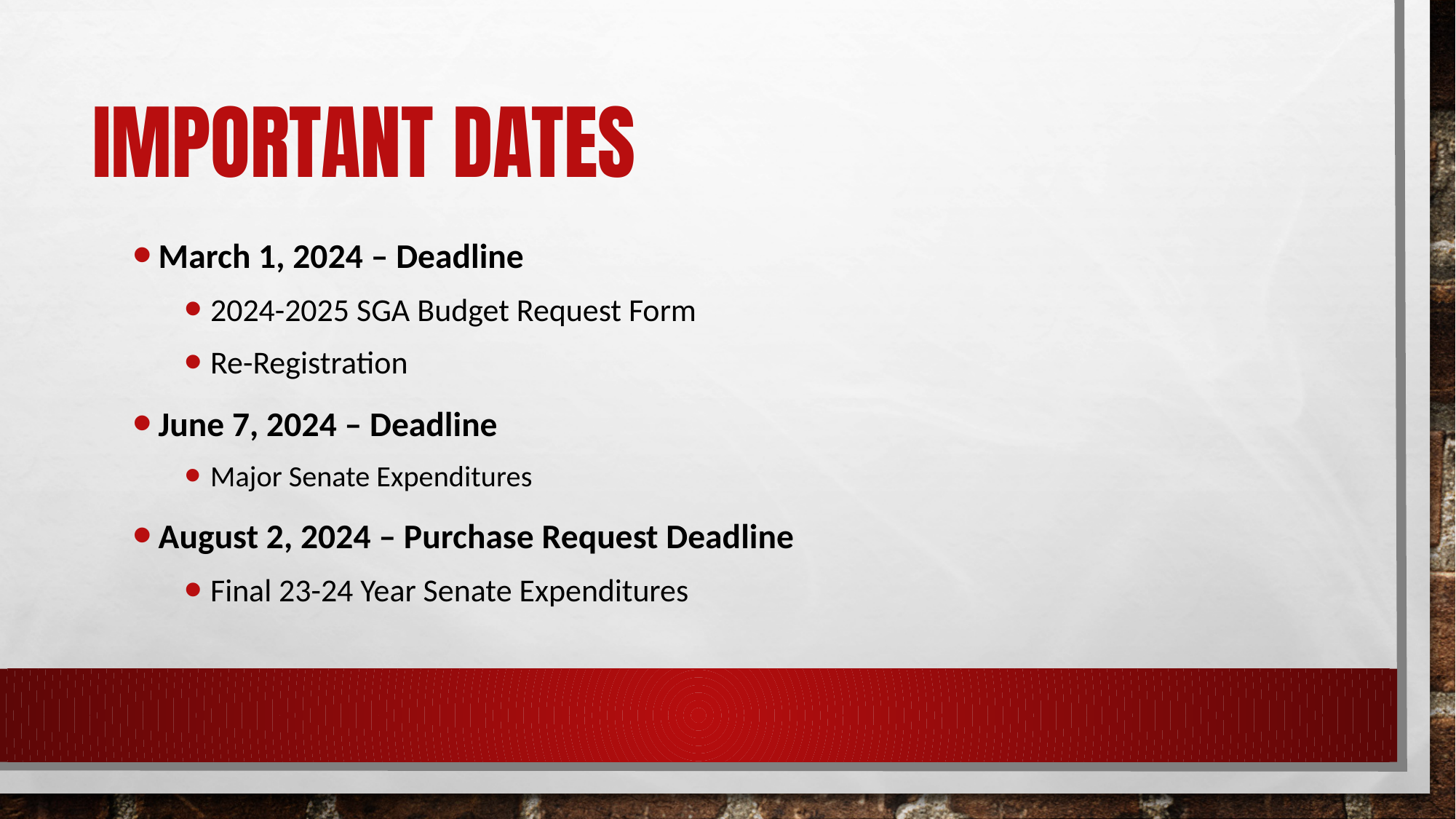

# Important dates
March 1, 2024 – Deadline
2024-2025 SGA Budget Request Form
Re-Registration
June 7, 2024 – Deadline
Major Senate Expenditures
August 2, 2024 – Purchase Request Deadline
Final 23-24 Year Senate Expenditures